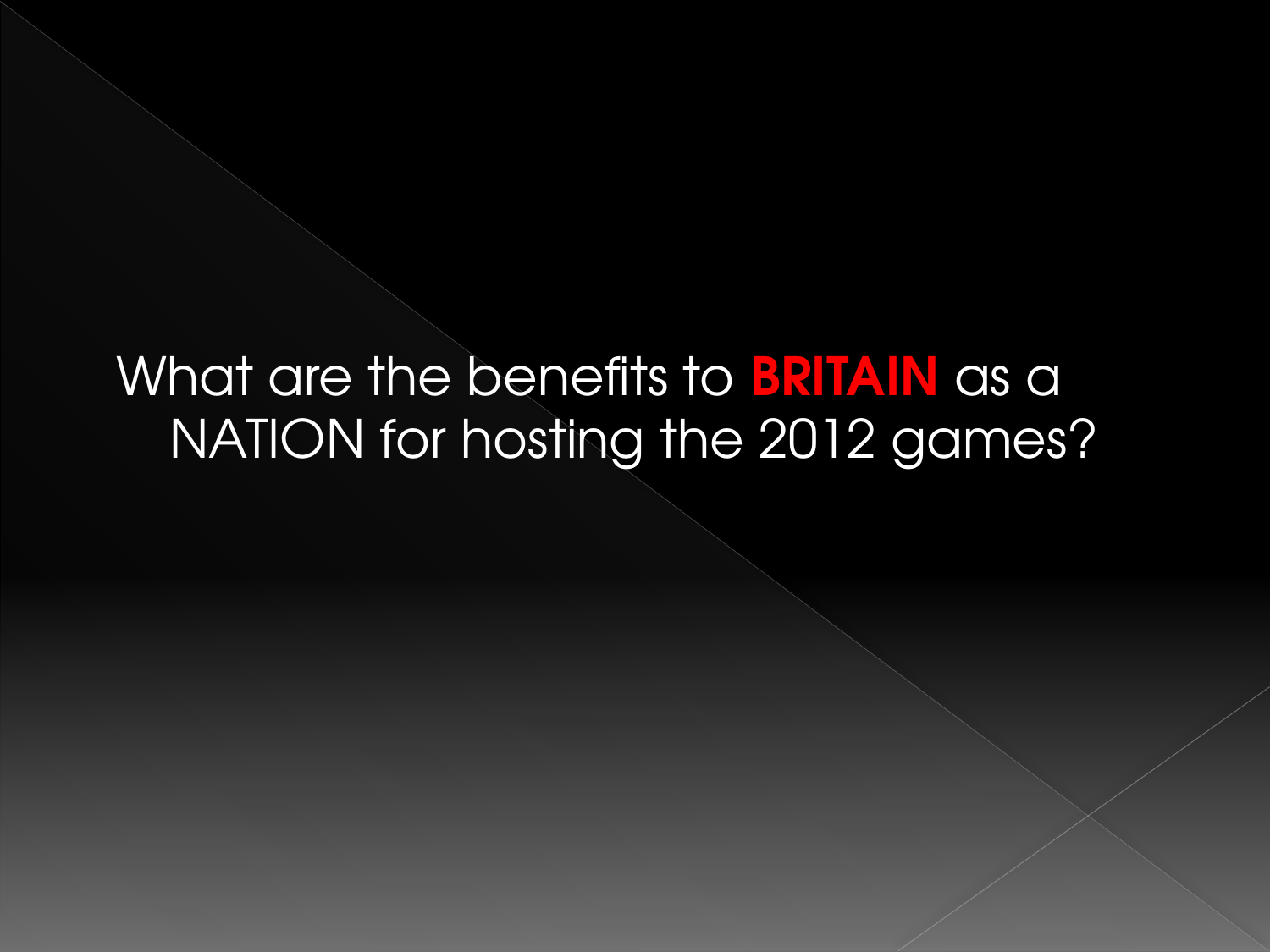

#
What are the benefits to BRITAIN as a NATION for hosting the 2012 games?